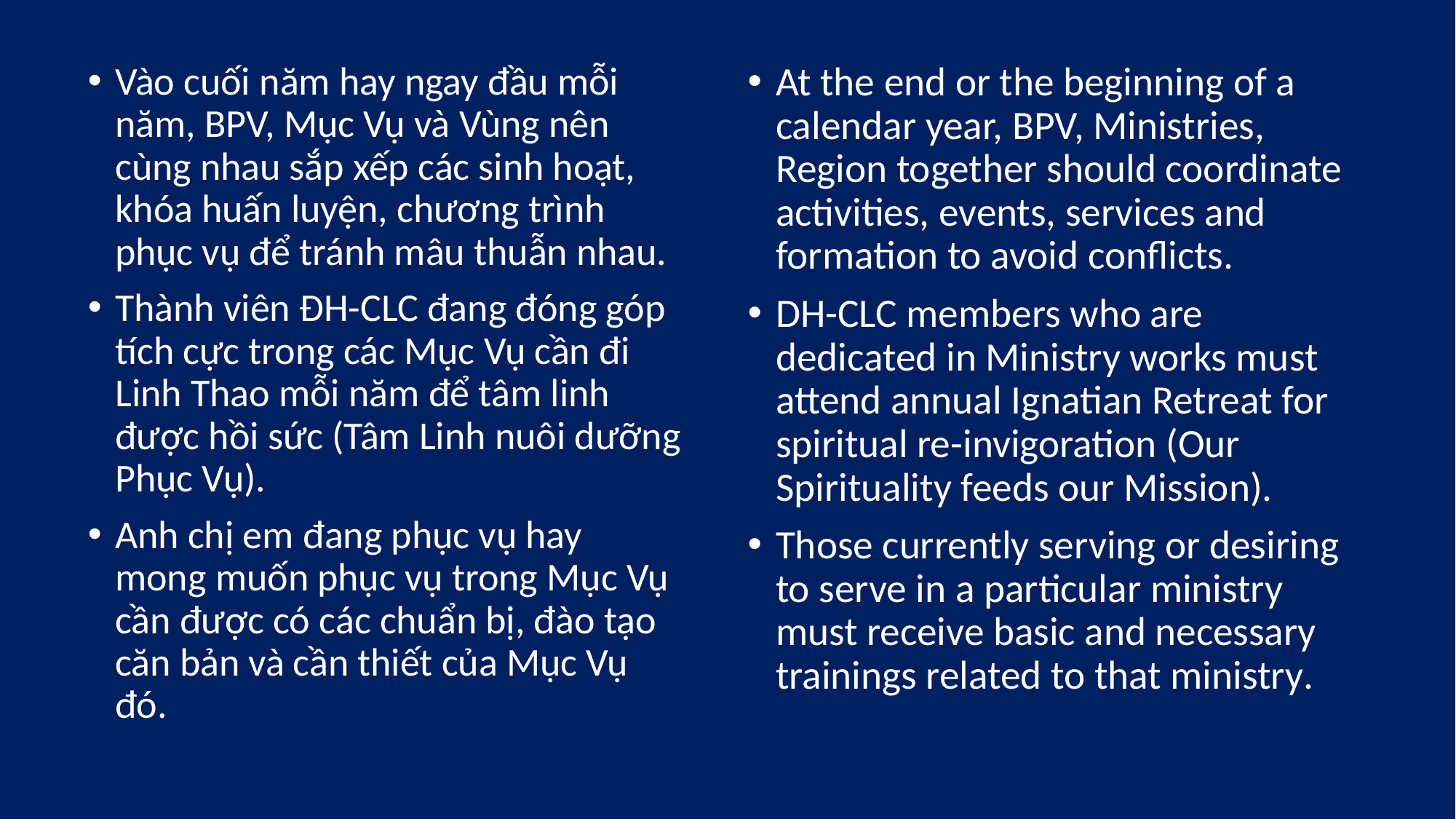

Vào cuối năm hay ngay đầu mỗi năm, BPV, Mục Vụ và Vùng nên cùng nhau sắp xếp các sinh hoạt, khóa huấn luyện, chương trình phục vụ để tránh mâu thuẫn nhau.
Thành viên ĐH-CLC đang đóng góp tích cực trong các Mục Vụ cần đi Linh Thao mỗi năm để tâm linh được hồi sức (Tâm Linh nuôi dưỡng Phục Vụ).
Anh chị em đang phục vụ hay mong muốn phục vụ trong Mục Vụ cần được có các chuẩn bị, đào tạo căn bản và cần thiết của Mục Vụ đó.

At the end or the beginning of a calendar year, BPV, Ministries, Region together should coordinate activities, events, services and formation to avoid conflicts.
DH-CLC members who are dedicated in Ministry works must attend annual Ignatian Retreat for spiritual re-invigoration (Our Spirituality feeds our Mission).
Those currently serving or desiring to serve in a particular ministry must receive basic and necessary trainings related to that ministry.